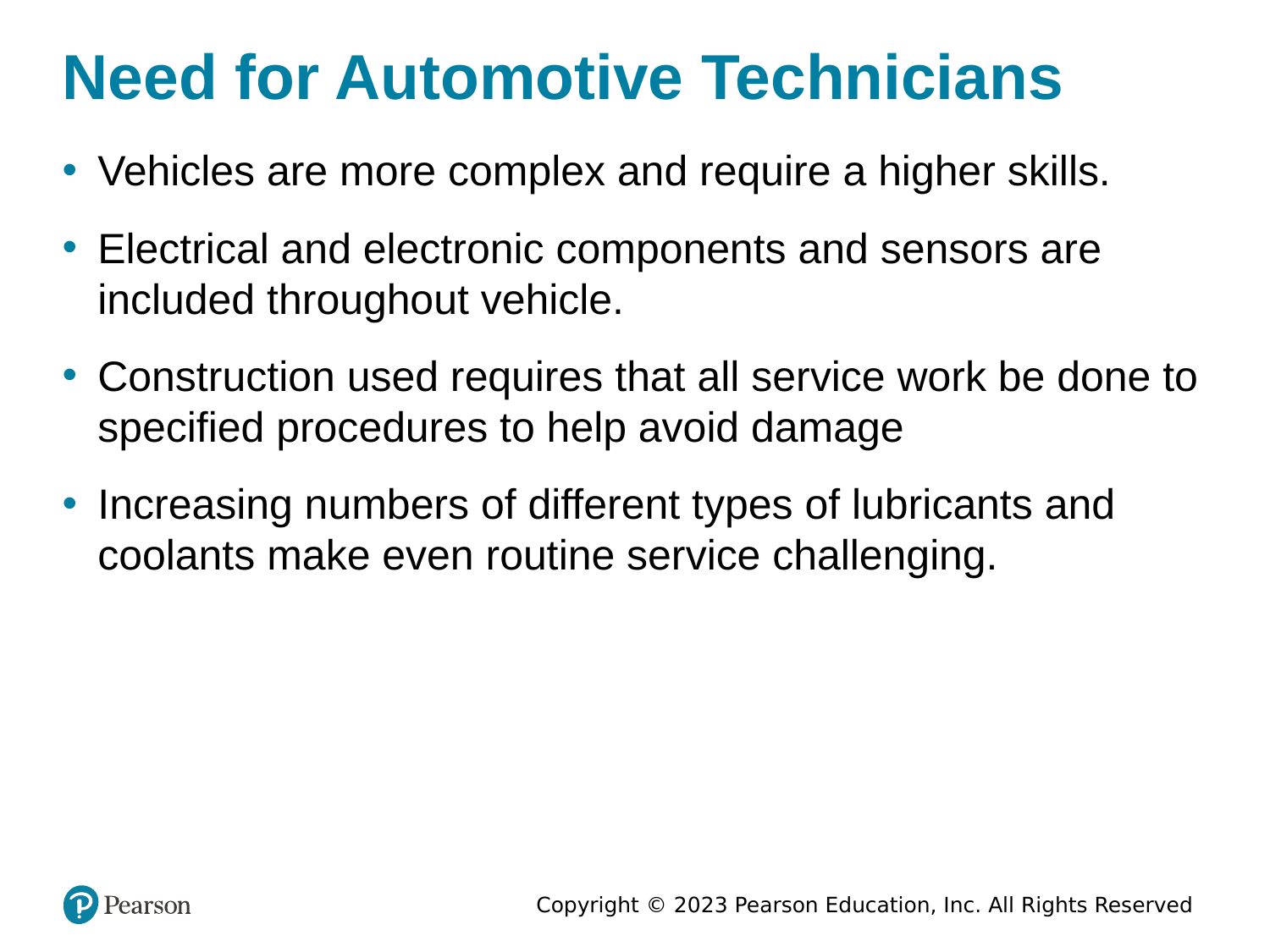

# Need for Automotive Technicians
Vehicles are more complex and require a higher skills.
Electrical and electronic components and sensors are included throughout vehicle.
Construction used requires that all service work be done to specified procedures to help avoid damage
Increasing numbers of different types of lubricants and coolants make even routine service challenging.